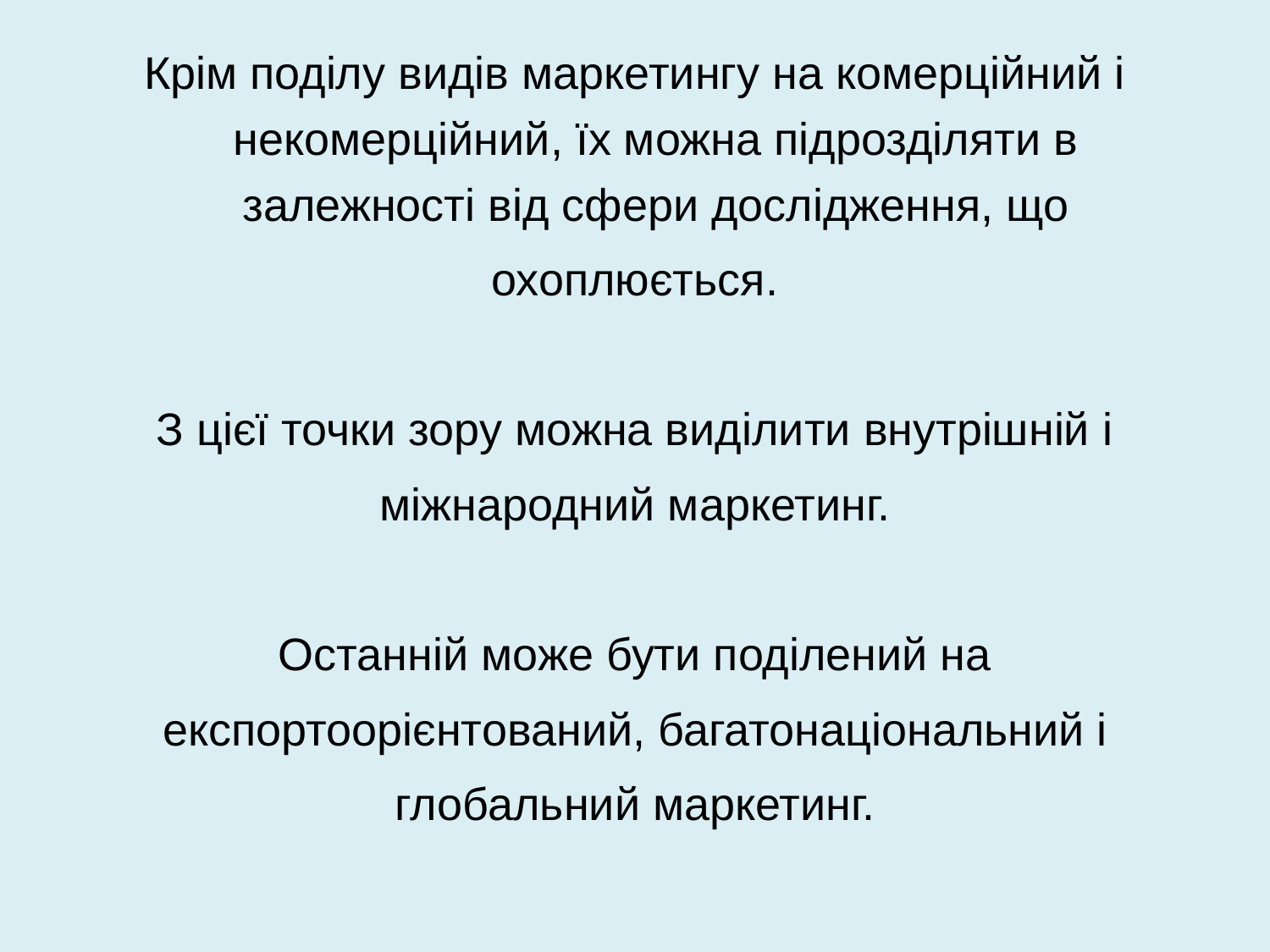

Крім поділу видів маркетингу на комерційний і некомерційний, їх можна підрозділяти в залежності від сфери дослідження, що
охоплюється.

З цієї точки зору можна виділити внутрішній і
міжнародний маркетинг.

Останній може бути поділений на
експортоорієнтований, багатонаціональний і
глобальний маркетинг.